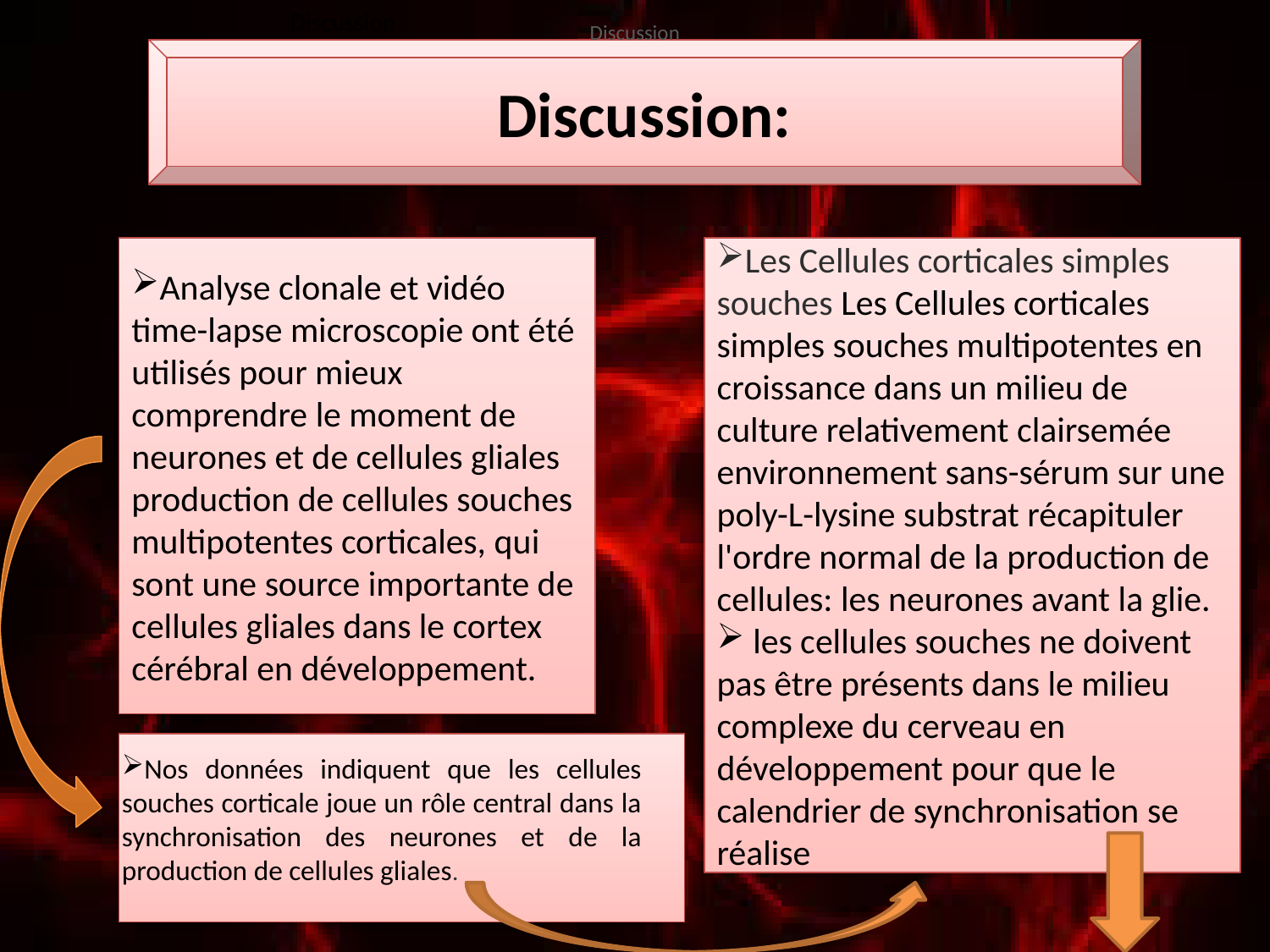

Discussion
Discussion
Discussion:

Analyse clonale et vidéo time-lapse microscopie ont été utilisés pour mieux comprendre le moment de neurones et de cellules gliales production de cellules souches multipotentes corticales, qui sont une source importante de cellules gliales dans le cortex cérébral en développement.

Les Cellules corticales simples souches Les Cellules corticales simples souches multipotentes en croissance dans un milieu de culture relativement clairsemée environnement sans-sérum sur une poly-L-lysine substrat récapituler l'ordre normal de la production de cellules: les neurones avant la glie.
 les cellules souches ne doivent pas être présents dans le milieu complexe du cerveau en développement pour que le calendrier de synchronisation se réalise

Nos données indiquent que les cellules souches corticale joue un rôle central dans la synchronisation des neurones et de la production de cellules gliales.